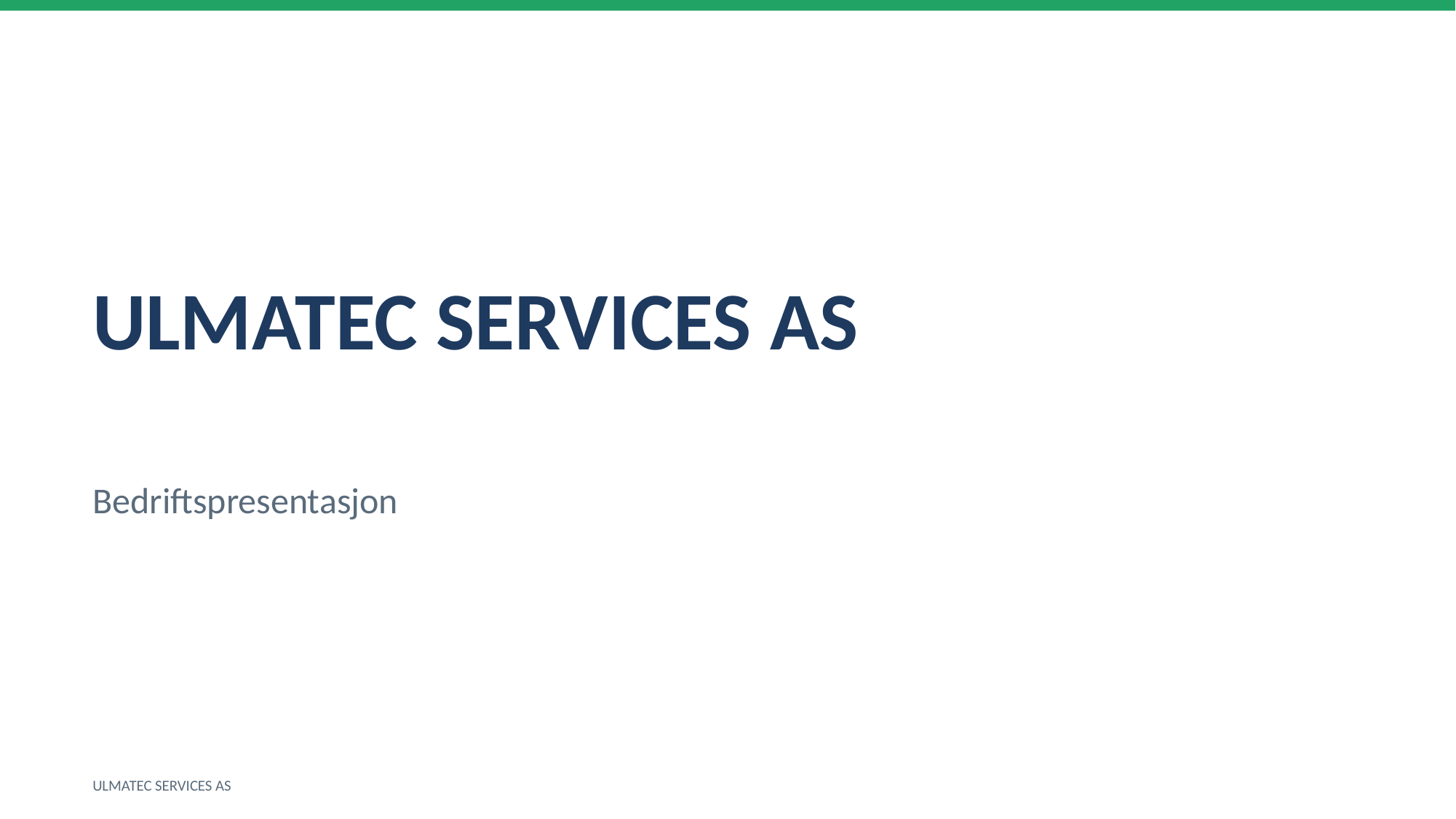

ULMATEC SERVICES AS
Bedriftspresentasjon
ULMATEC SERVICES AS